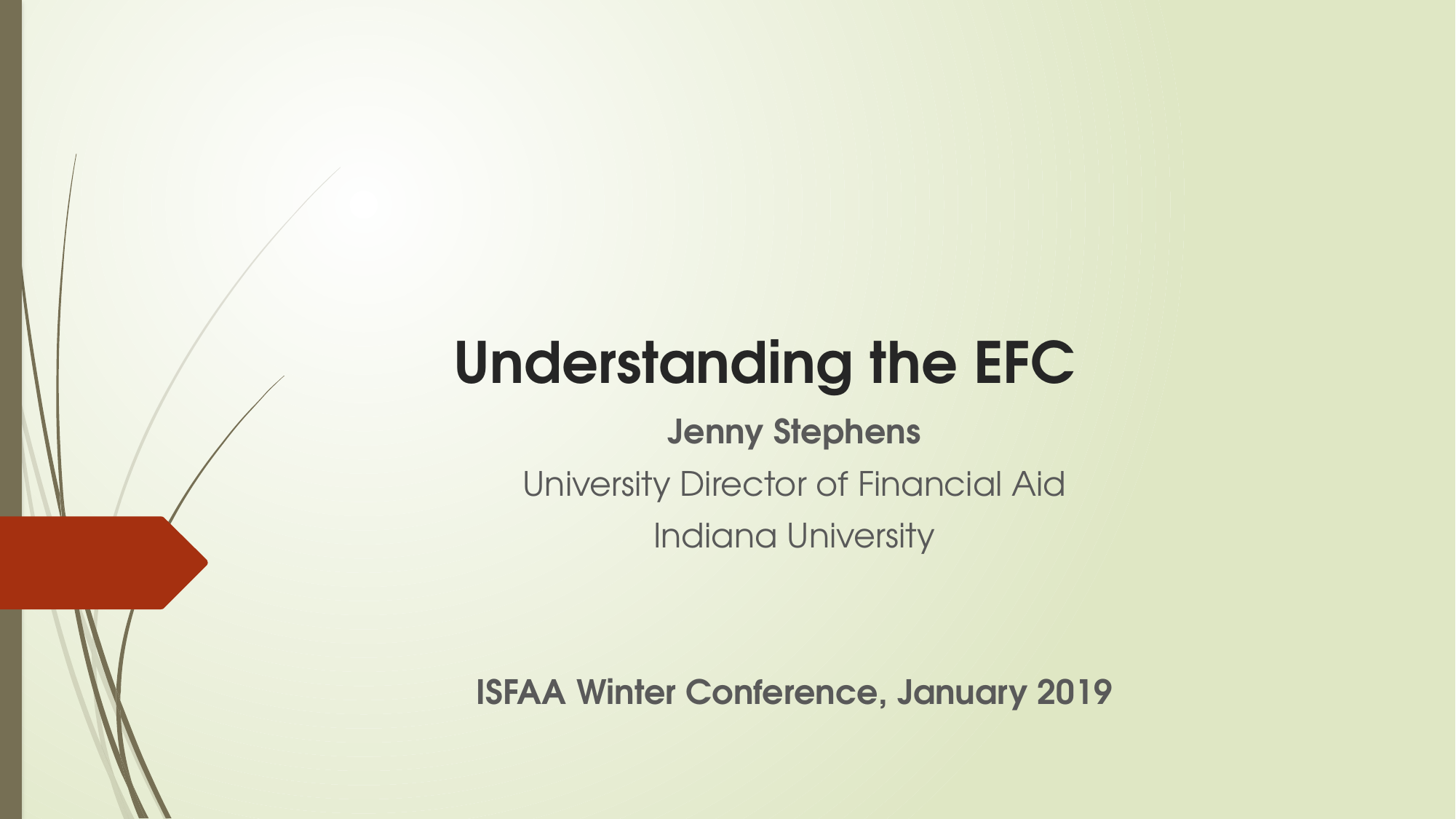

# Understanding the EFC
Jenny Stephens
University Director of Financial Aid
Indiana University

ISFAA Winter Conference, January 2019